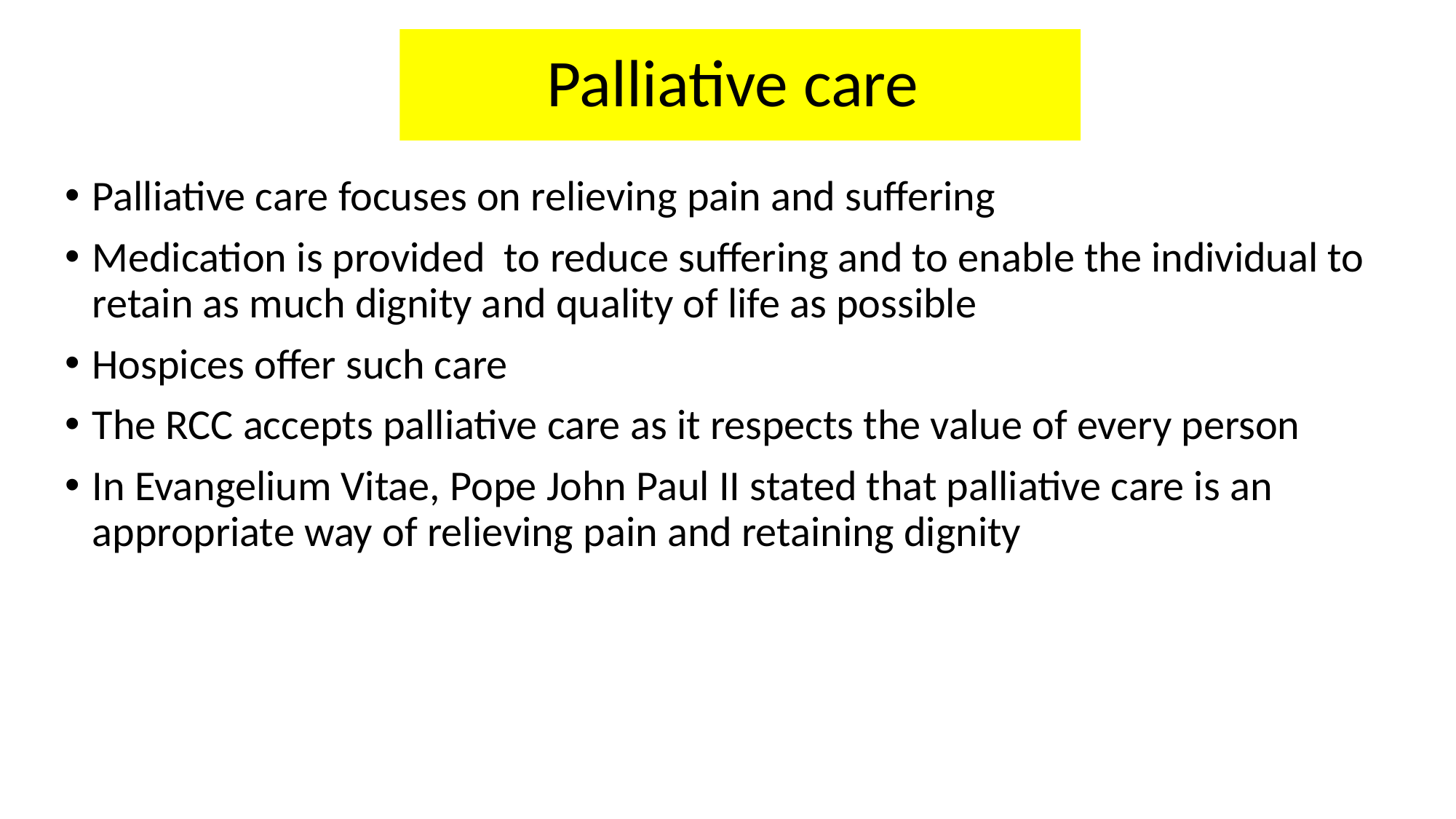

# Palliative care
Palliative care focuses on relieving pain and suffering
Medication is provided  to reduce suffering and to enable the individual to retain as much dignity and quality of life as possible
Hospices offer such care
The RCC accepts palliative care as it respects the value of every person
In Evangelium Vitae, Pope John Paul II stated that palliative care is an appropriate way of relieving pain and retaining dignity